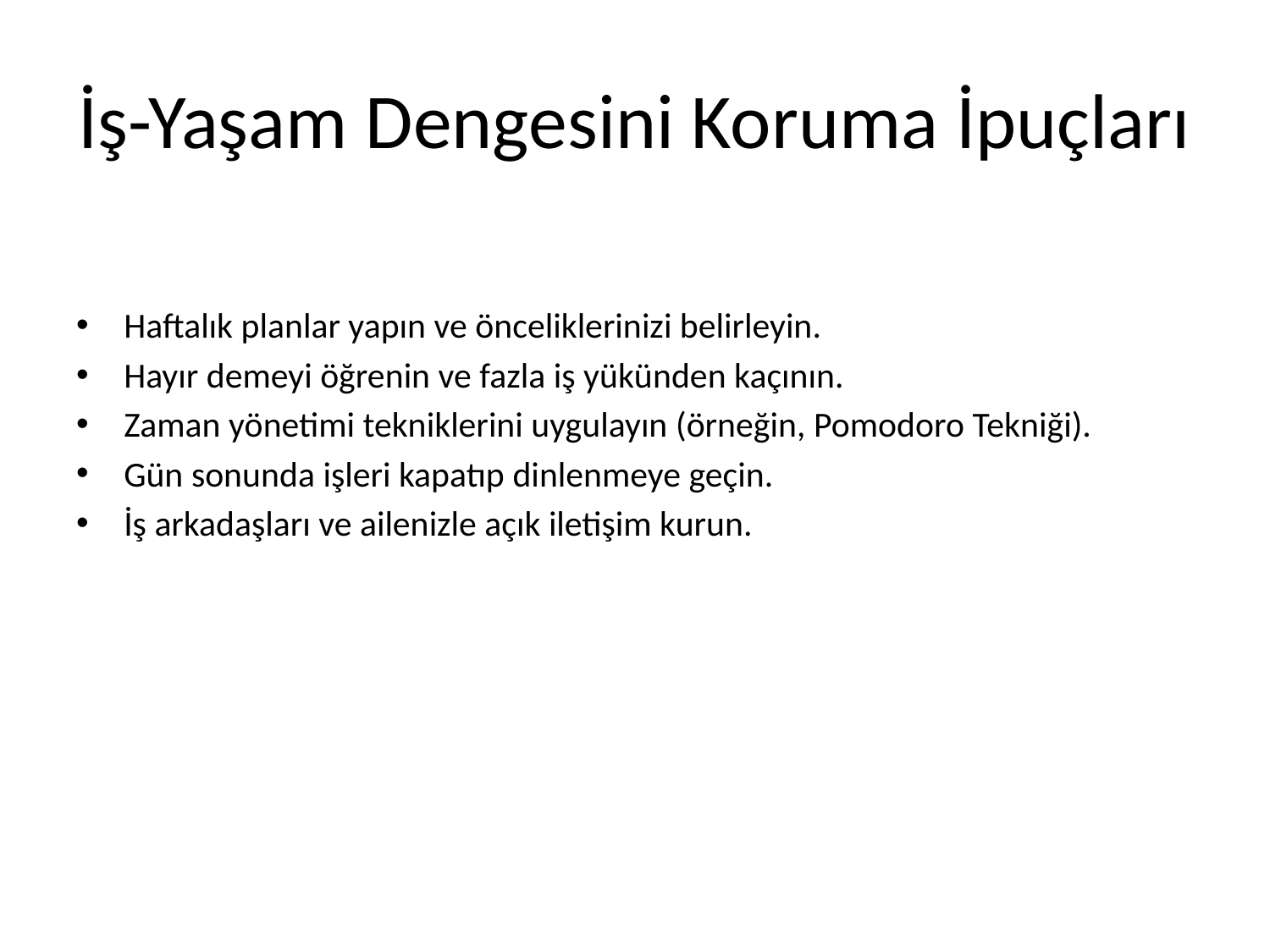

# İş-Yaşam Dengesini Koruma İpuçları

Haftalık planlar yapın ve önceliklerinizi belirleyin.
Hayır demeyi öğrenin ve fazla iş yükünden kaçının.
Zaman yönetimi tekniklerini uygulayın (örneğin, Pomodoro Tekniği).
Gün sonunda işleri kapatıp dinlenmeye geçin.
İş arkadaşları ve ailenizle açık iletişim kurun.